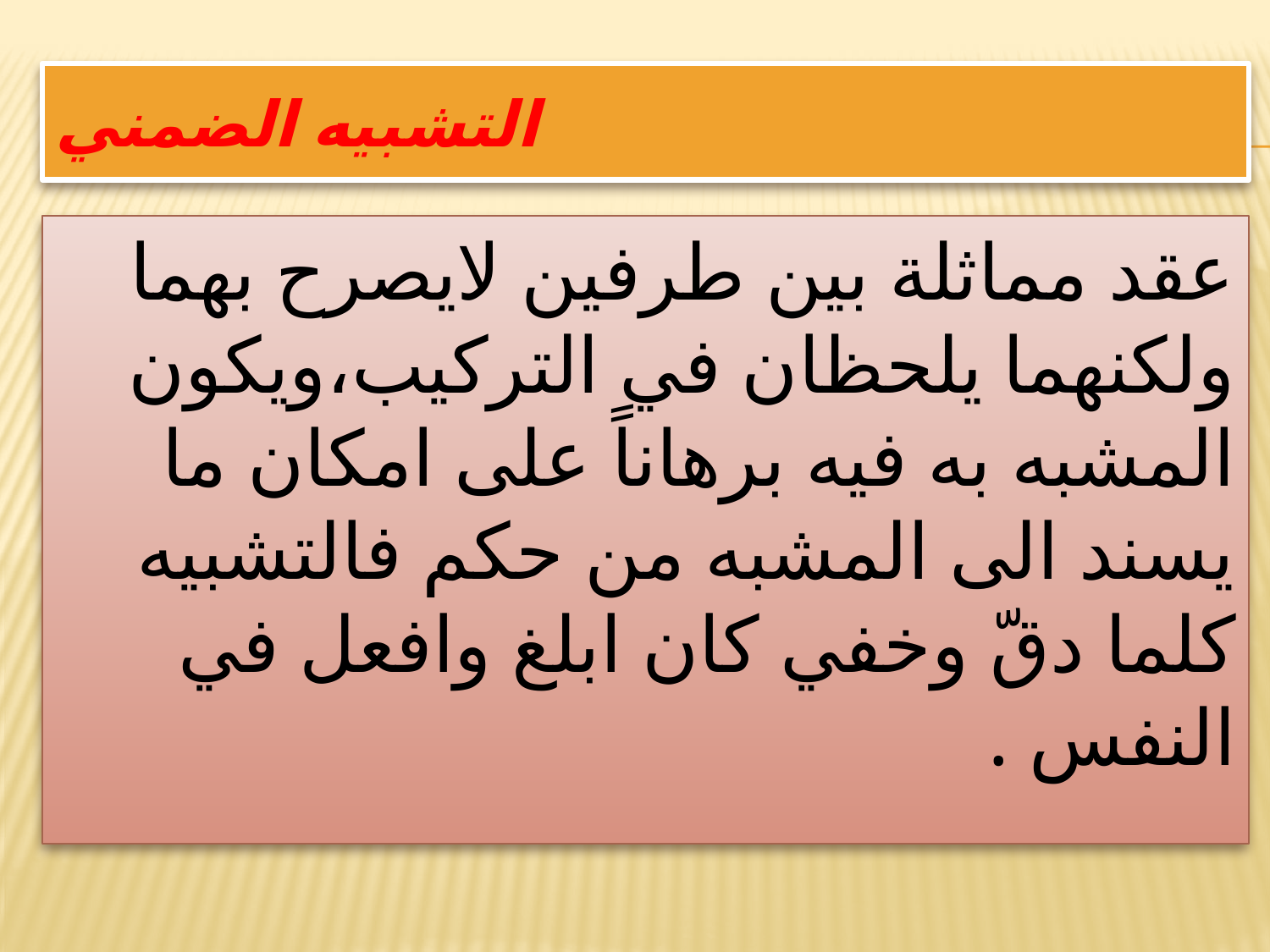

# التشبيه الضمني
عقد مماثلة بين طرفين لايصرح بهما ولكنهما يلحظان في التركيب،ويكون المشبه به فيه برهاناً على امكان ما يسند الى المشبه من حكم فالتشبيه كلما دقّ وخفي كان ابلغ وافعل في النفس .